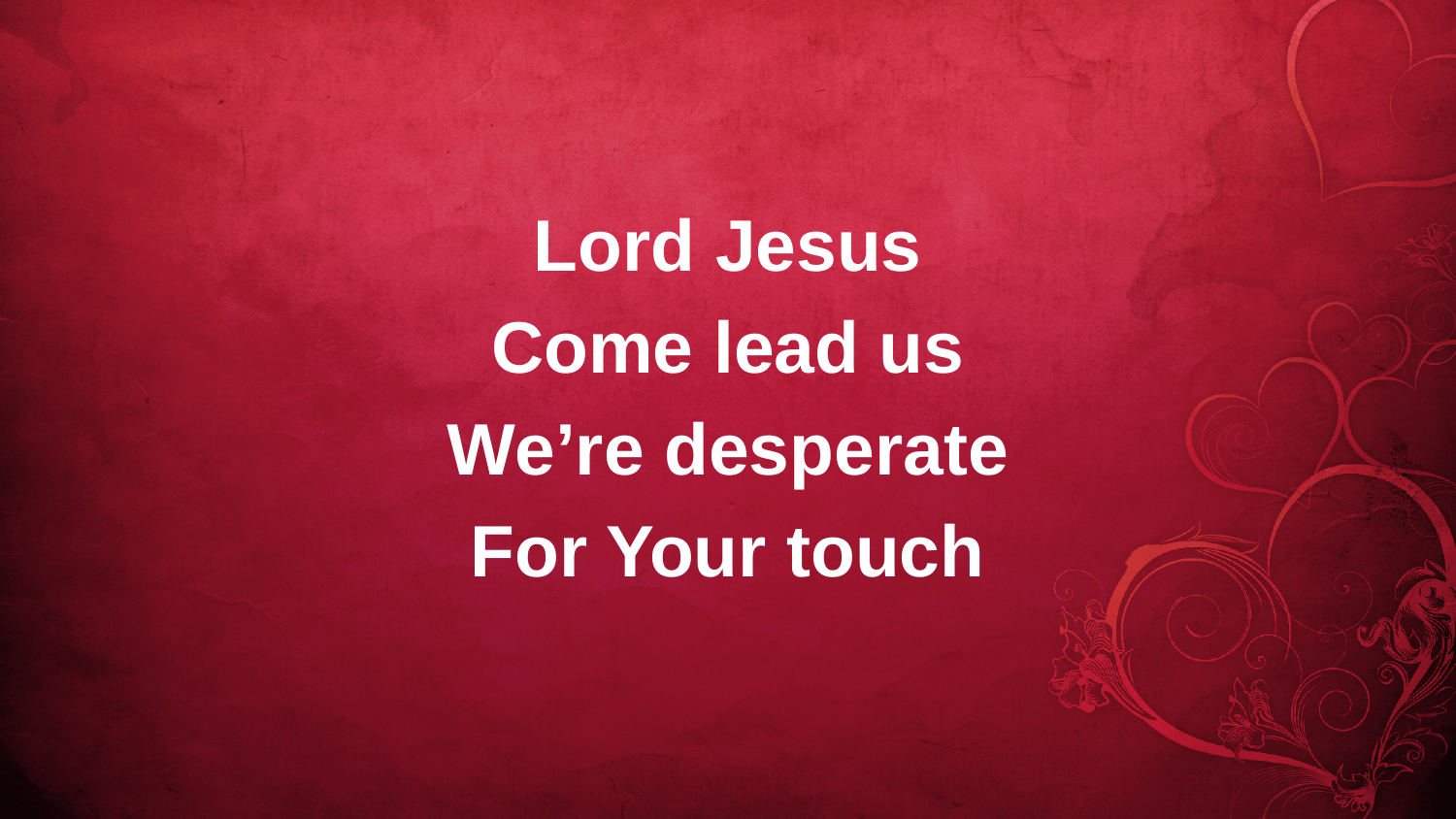

#
Lord Jesus
Come lead us
We’re desperate
For Your touch